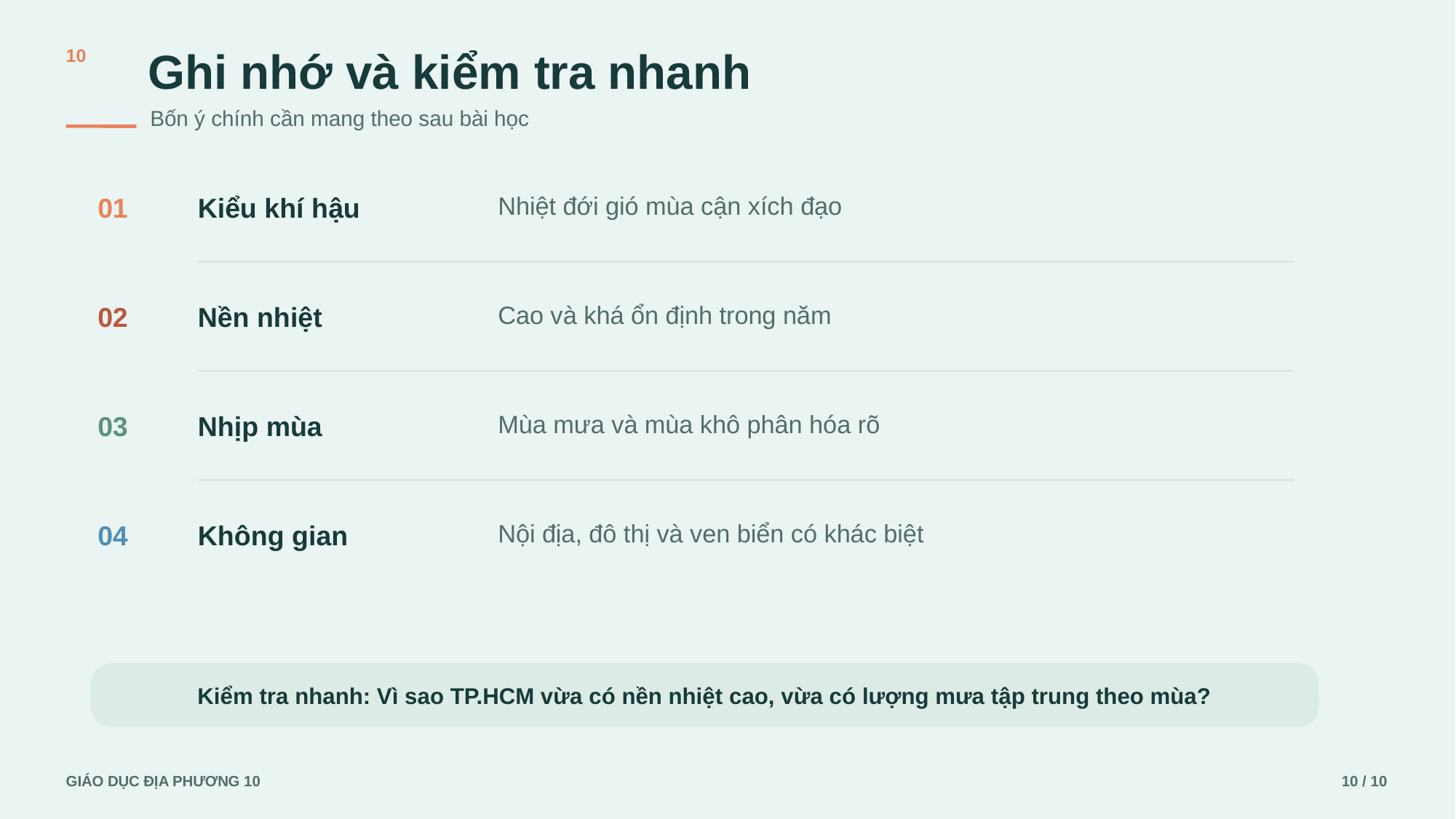

Ghi nhớ và kiểm tra nhanh
10
Bốn ý chính cần mang theo sau bài học

01
Kiểu khí hậu
Nhiệt đới gió mùa cận xích đạo

02
Nền nhiệt
Cao và khá ổn định trong năm

03
Nhịp mùa
Mùa mưa và mùa khô phân hóa rõ

04
Không gian
Nội địa, đô thị và ven biển có khác biệt

Kiểm tra nhanh: Vì sao TP.HCM vừa có nền nhiệt cao, vừa có lượng mưa tập trung theo mùa?
GIÁO DỤC ĐỊA PHƯƠNG 10
10 / 10